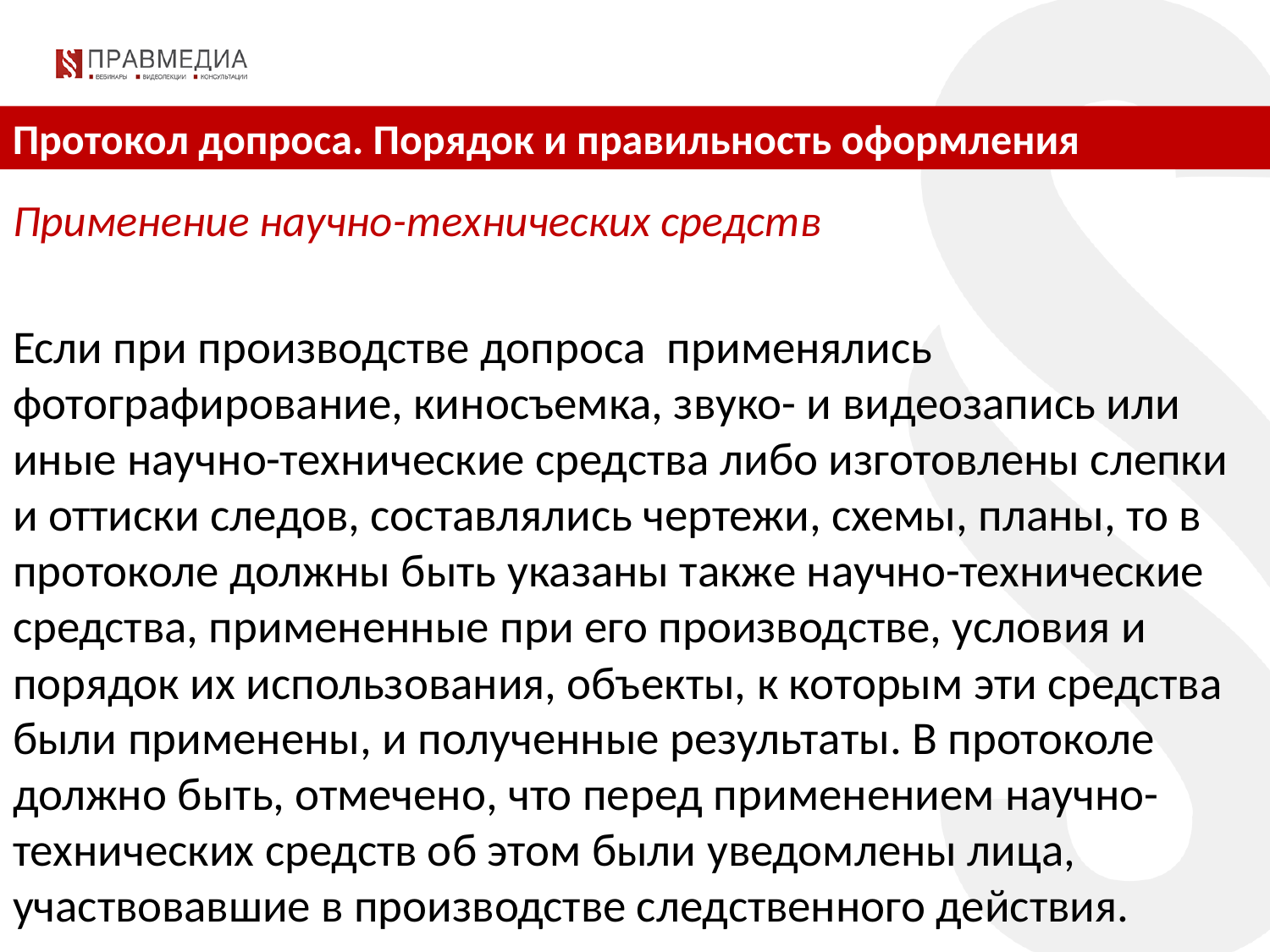

Протокол допроса. Порядок и правильность оформления
Применение научно-технических средств

Если при производстве допроса  применялись фотографирование, киносъемка, звуко- и видеозапись или иные научно-технические средства либо изготовлены слепки и оттиски следов, составлялись чертежи, схемы, планы, то в протоколе должны быть указаны также научно-технические средства, примененные при его производстве, условия и порядок их использования, объекты, к которым эти средства были применены, и полученные результаты. В протоколе должно быть, отмечено, что перед применением научно-технических средств об этом были уведомлены лица, участвовавшие в производстве следственного действия.